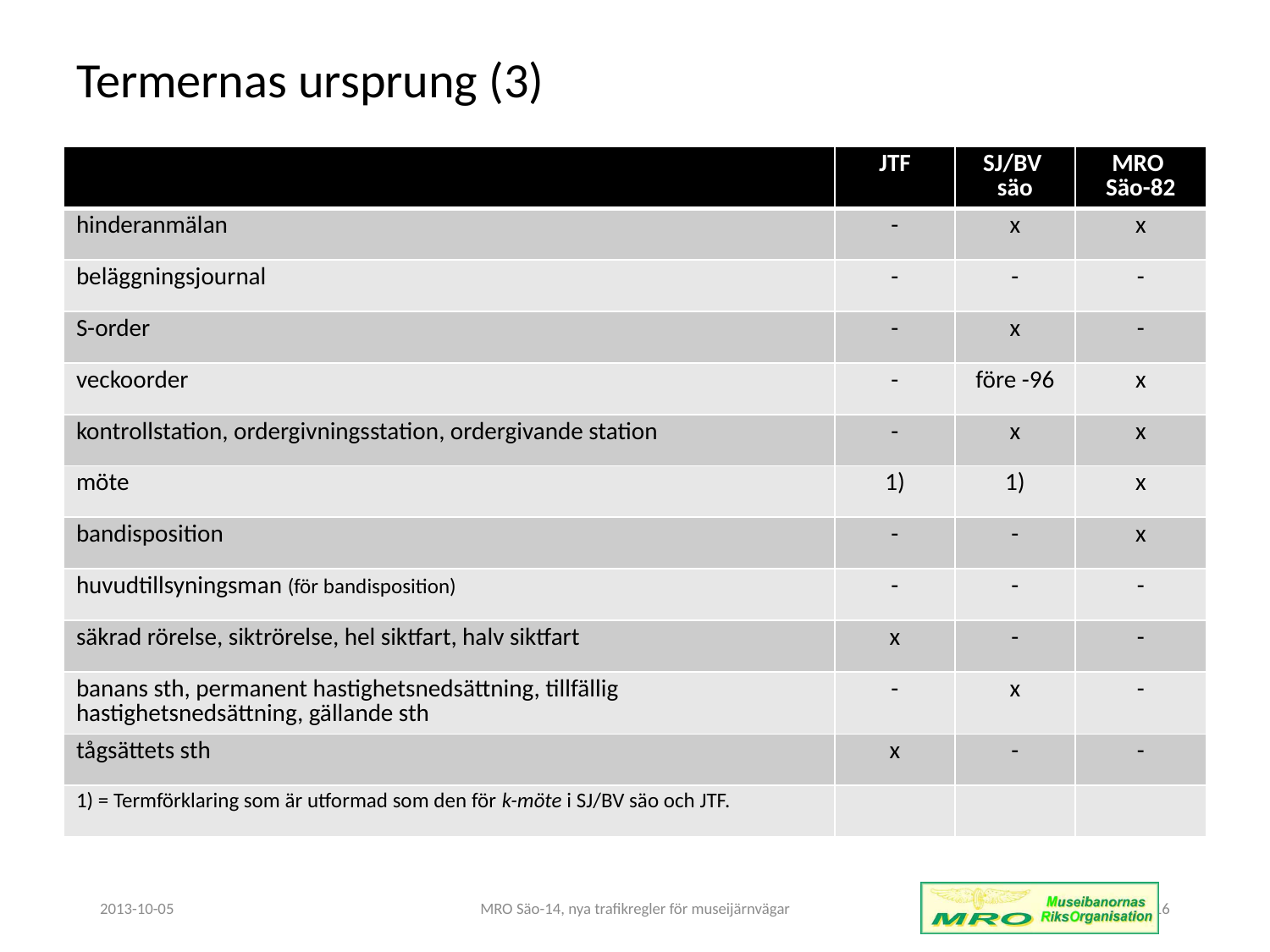

# Termernas ursprung (3)
|  | JTF | SJ/BV säo | MRO Säo-82 |
| --- | --- | --- | --- |
| hinderanmälan | - | x | x |
| beläggningsjournal | - | - | - |
| S-order | - | x | - |
| veckoorder | - | före -96 | x |
| kontrollstation, ordergivningsstation, ordergivande station | - | x | x |
| möte | 1) | 1) | x |
| bandisposition | - | - | x |
| huvudtillsyningsman (för bandisposition) | - | - | - |
| säkrad rörelse, siktrörelse, hel siktfart, halv siktfart | x | - | - |
| banans sth, permanent hastighetsnedsättning, tillfällig hastighetsnedsättning, gällande sth | - | x | - |
| tågsättets sth | x | - | - |
| 1) = Termförklaring som är utformad som den för k-möte i SJ/BV säo och JTF. |  |  |  |
2013-10-05
MRO Säo-14, nya trafikregler för museijärnvägar
16